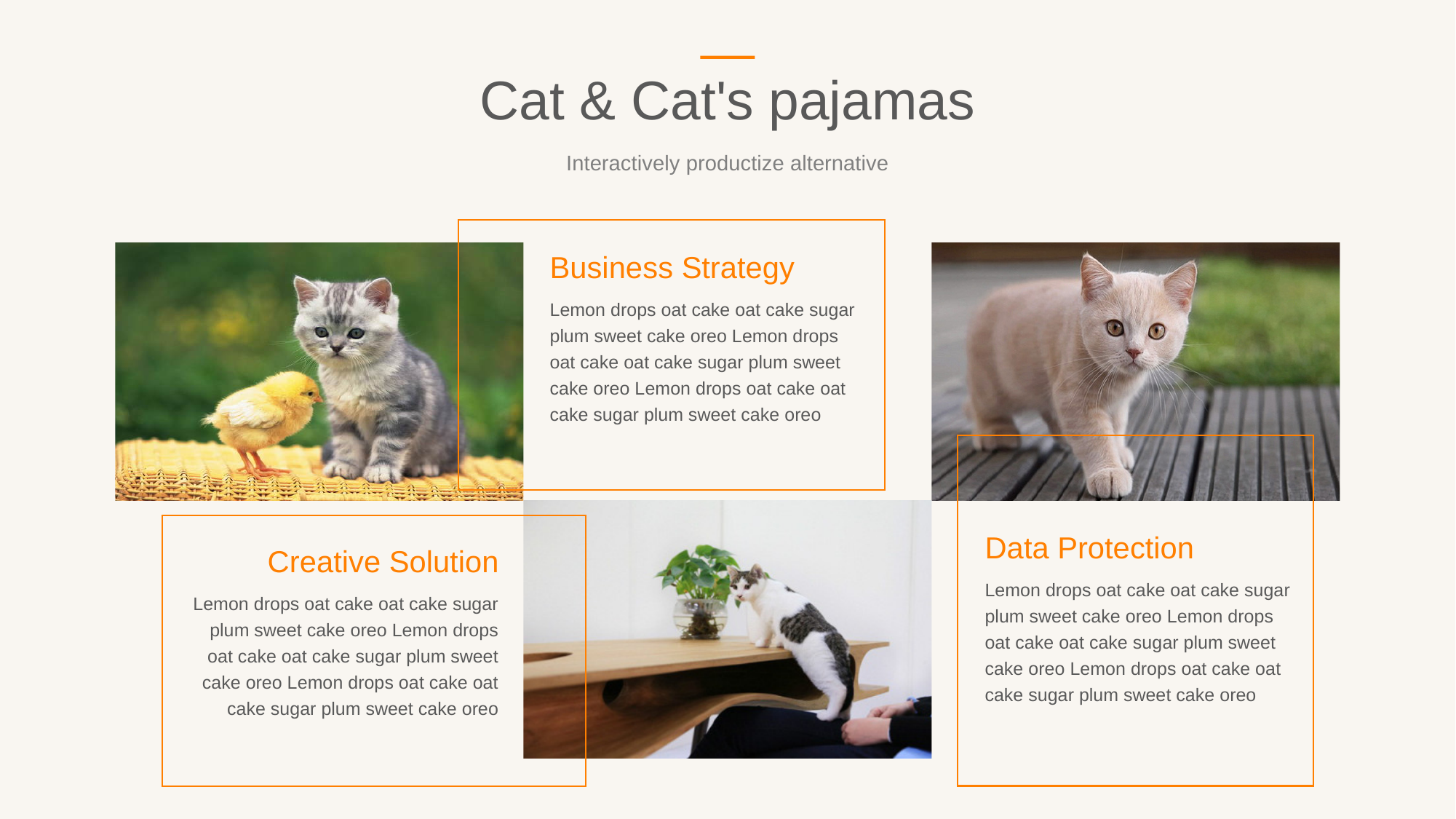

Cat & Cat's pajamas
Interactively productize alternative

Business Strategy
Lemon drops oat cake oat cake sugar plum sweet cake oreo Lemon drops oat cake oat cake sugar plum sweet cake oreo Lemon drops oat cake oat cake sugar plum sweet cake oreo

Data Protection
Creative Solution
Lemon drops oat cake oat cake sugar plum sweet cake oreo Lemon drops oat cake oat cake sugar plum sweet cake oreo Lemon drops oat cake oat cake sugar plum sweet cake oreo

Lemon drops oat cake oat cake sugar plum sweet cake oreo Lemon drops oat cake oat cake sugar plum sweet cake oreo Lemon drops oat cake oat cake sugar plum sweet cake oreo